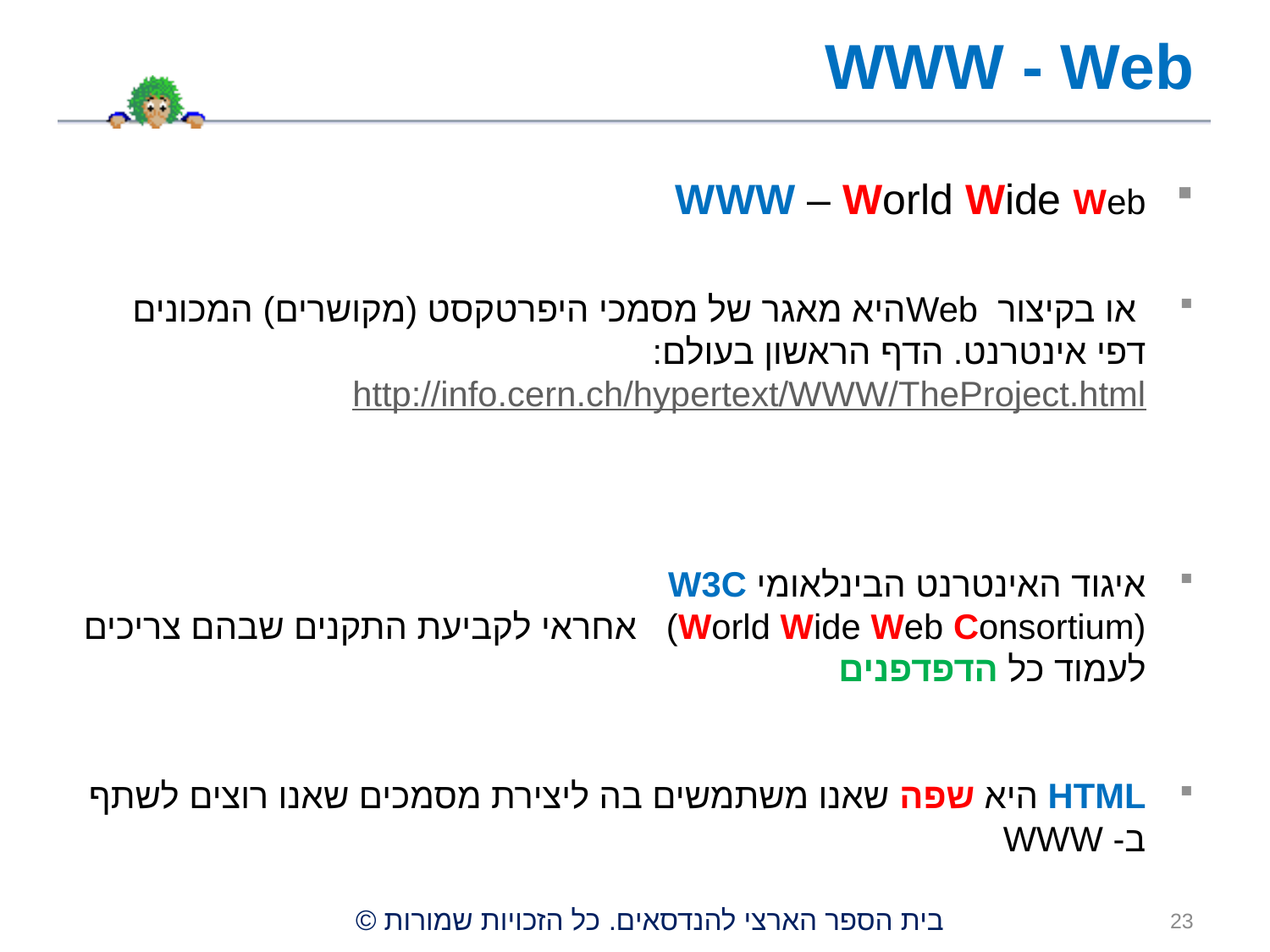

# WWW - Web
WWW – World Wide Web
 או בקיצור  Webהיא מאגר של מסמכי היפרטקסט (מקושרים) המכונים דפי אינטרנט. הדף הראשון בעולם: http://info.cern.ch/hypertext/WWW/TheProject.html

איגוד האינטרנט הבינלאומי W3C
 (World Wide Web Consortium)  אחראי לקביעת התקנים שבהם צריכים לעמוד כל הדפדפנים

HTML היא שפה שאנו משתמשים בה ליצירת מסמכים שאנו רוצים לשתף ב- WWW

23